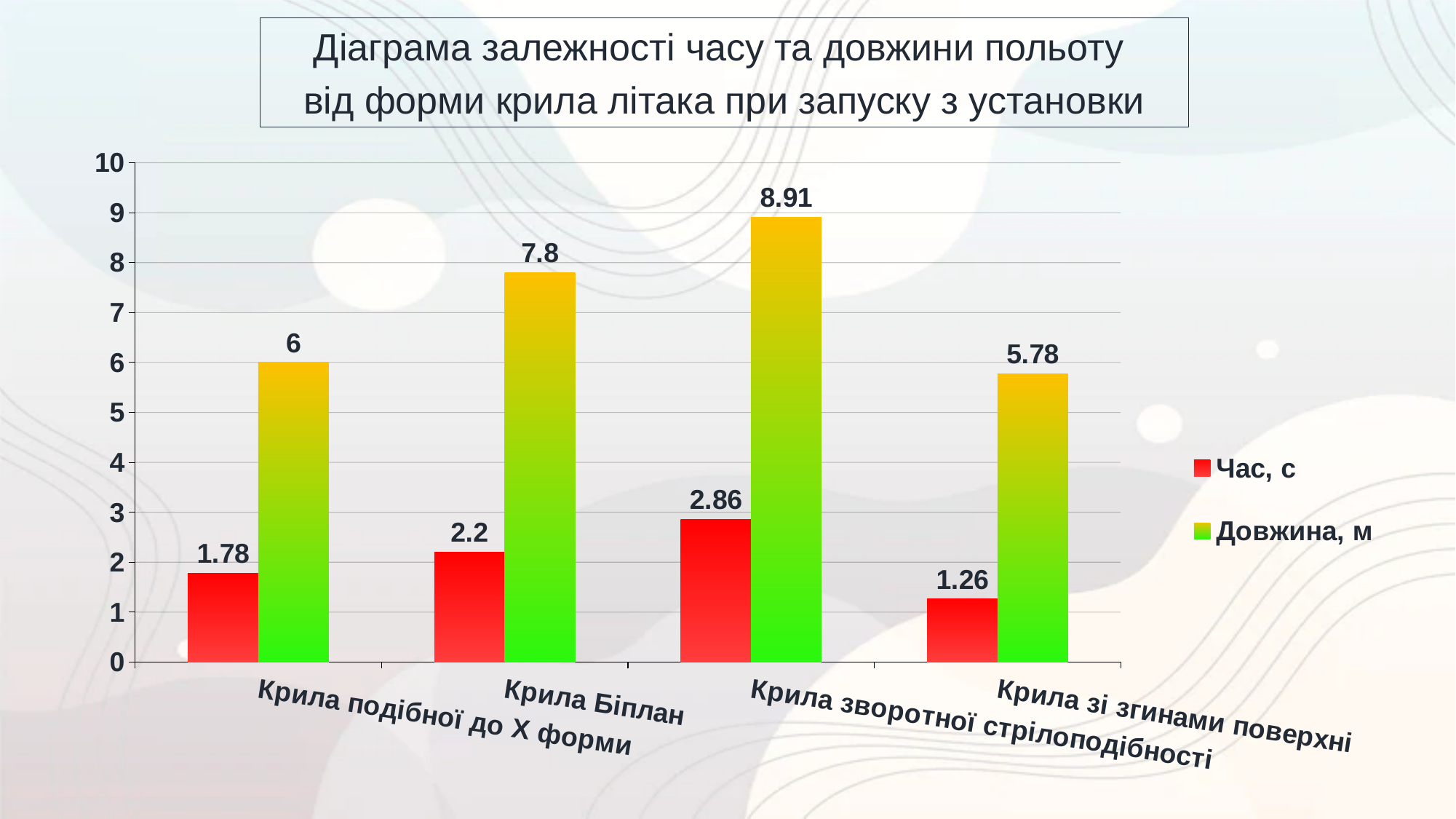

Діаграма залежності часу та довжини польоту
від форми крила літака при запуску з установки

### Chart

| Category | Час, с | Довжина, м |
|---|---|---|
| Крила подібної до Х форми | 1.78 | 6.0 |
| Крила Біплан | 2.2 | 7.8 |
| Крила зворотної стрілоподібності | 2.86 | 8.91 |
| Крила зі згинами поверхні | 1.26 | 5.78 |